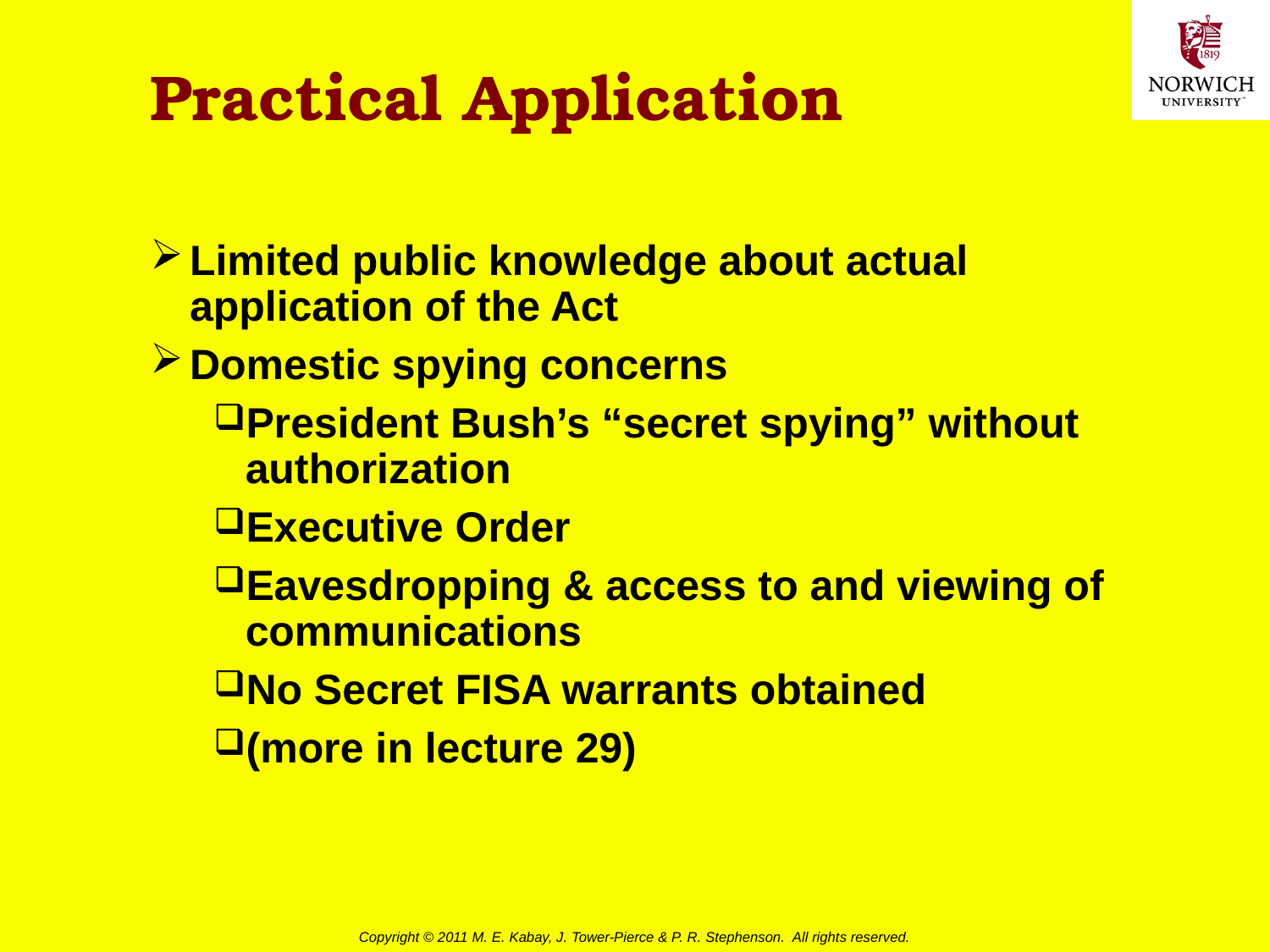

# Practical Application
Limited public knowledge about actual application of the Act
Domestic spying concerns
President Bush’s “secret spying” without authorization
Executive Order
Eavesdropping & access to and viewing of communications
No Secret FISA warrants obtained
(more in lecture 29)